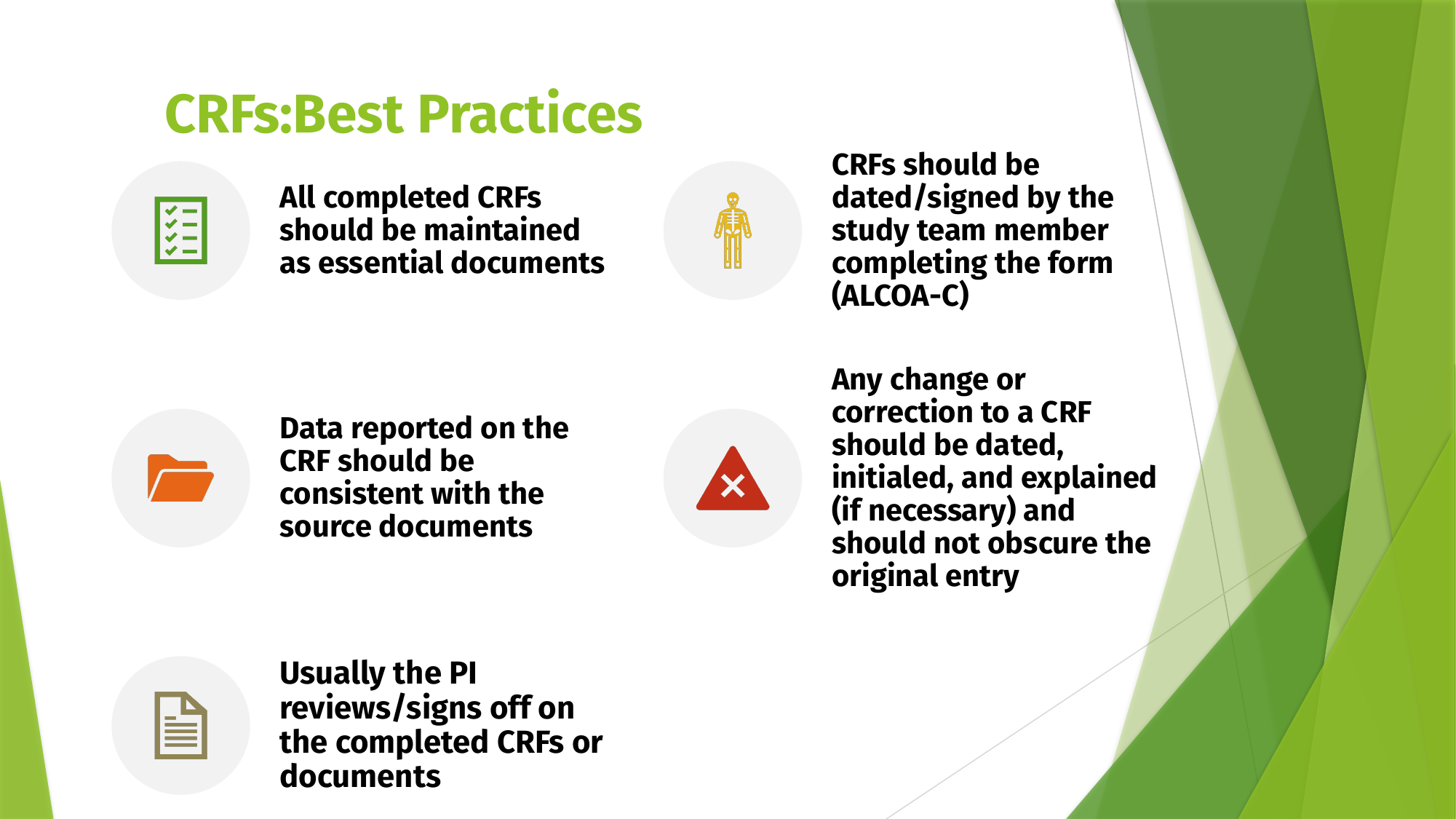

# CRFs:Best Practices
All completed CRFs should be maintained as essential documents
CRFs should be dated/signed by the study team member completing the form (ALCOA-C)
Data reported on the CRF should be consistent with the source documents
Any change or correction to a CRF should be dated, initialed, and explained (if necessary) and should not obscure the original entry
Usually the PI reviews/signs off on the completed CRFs or documents